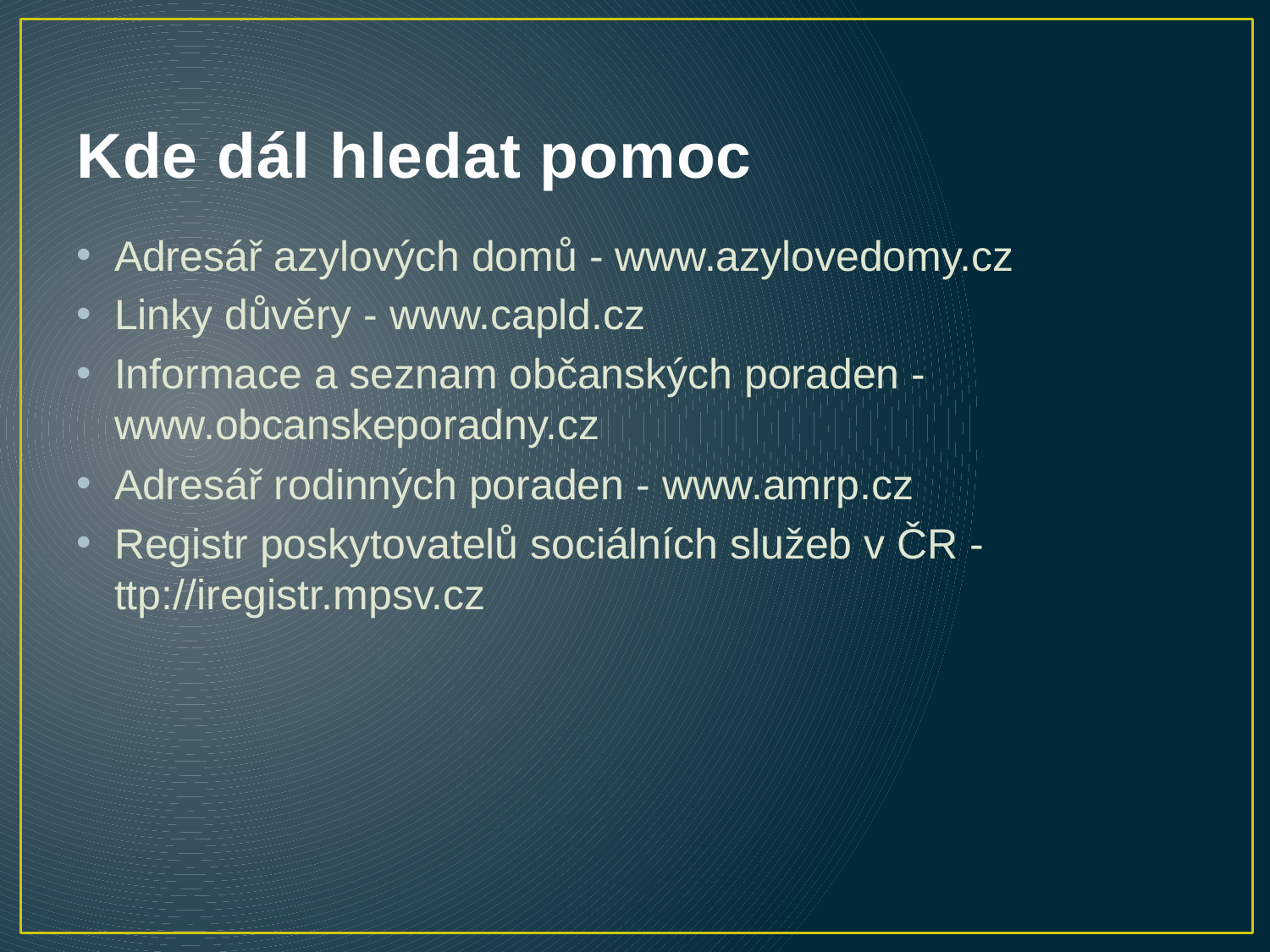

# Kde dál hledat pomoc
Adresář azylových domů - www.azylovedomy.cz
Linky důvěry - www.capld.cz
Informace a seznam občanských poraden - www.obcanskeporadny.cz
Adresář rodinných poraden - www.amrp.cz
Registr poskytovatelů sociálních služeb v ČR - ttp://iregistr.mpsv.cz